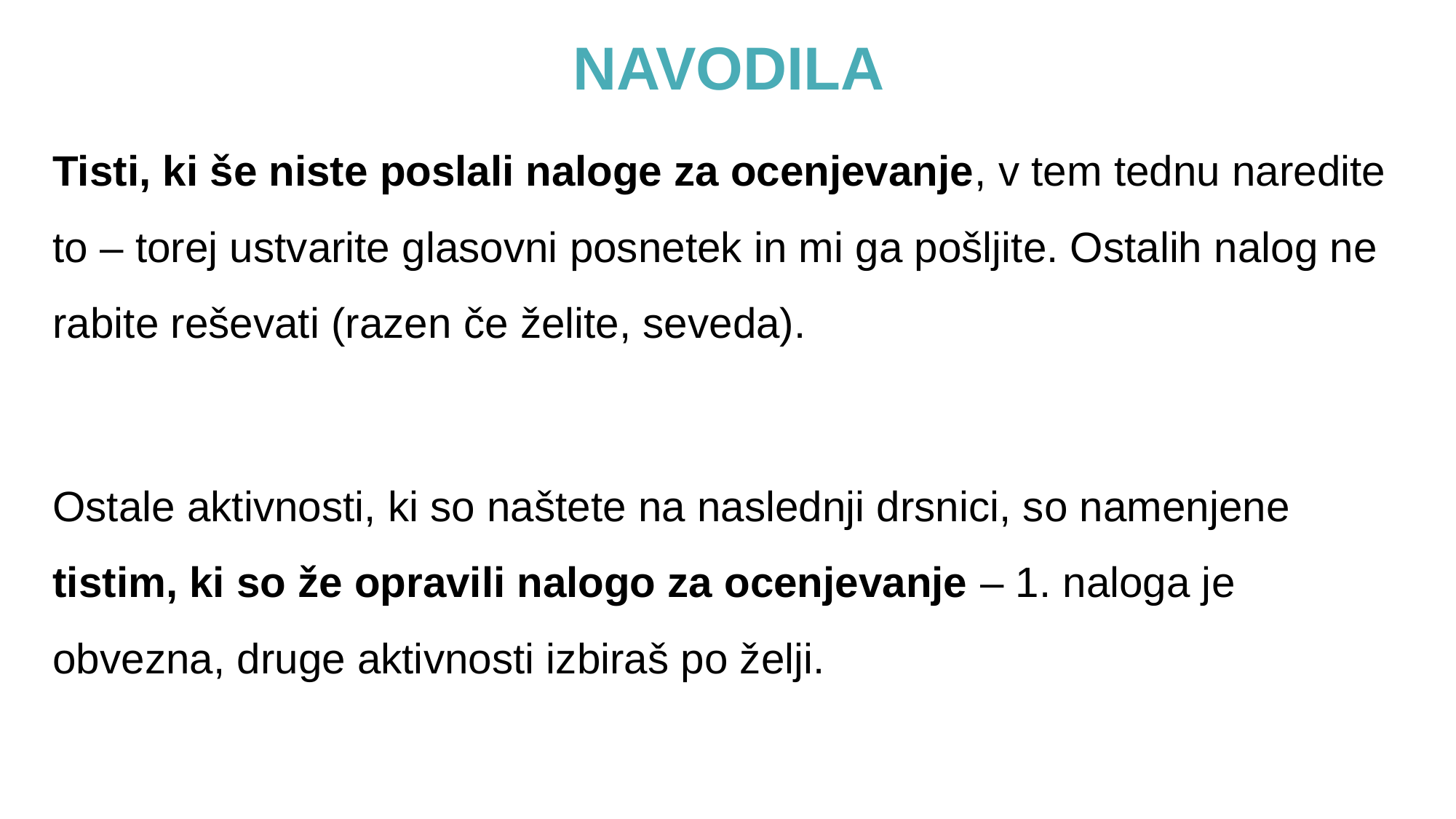

NAVODILA
Tisti, ki še niste poslali naloge za ocenjevanje, v tem tednu naredite to – torej ustvarite glasovni posnetek in mi ga pošljite. Ostalih nalog ne rabite reševati (razen če želite, seveda).

Ostale aktivnosti, ki so naštete na naslednji drsnici, so namenjene tistim, ki so že opravili nalogo za ocenjevanje – 1. naloga je obvezna, druge aktivnosti izbiraš po želji.